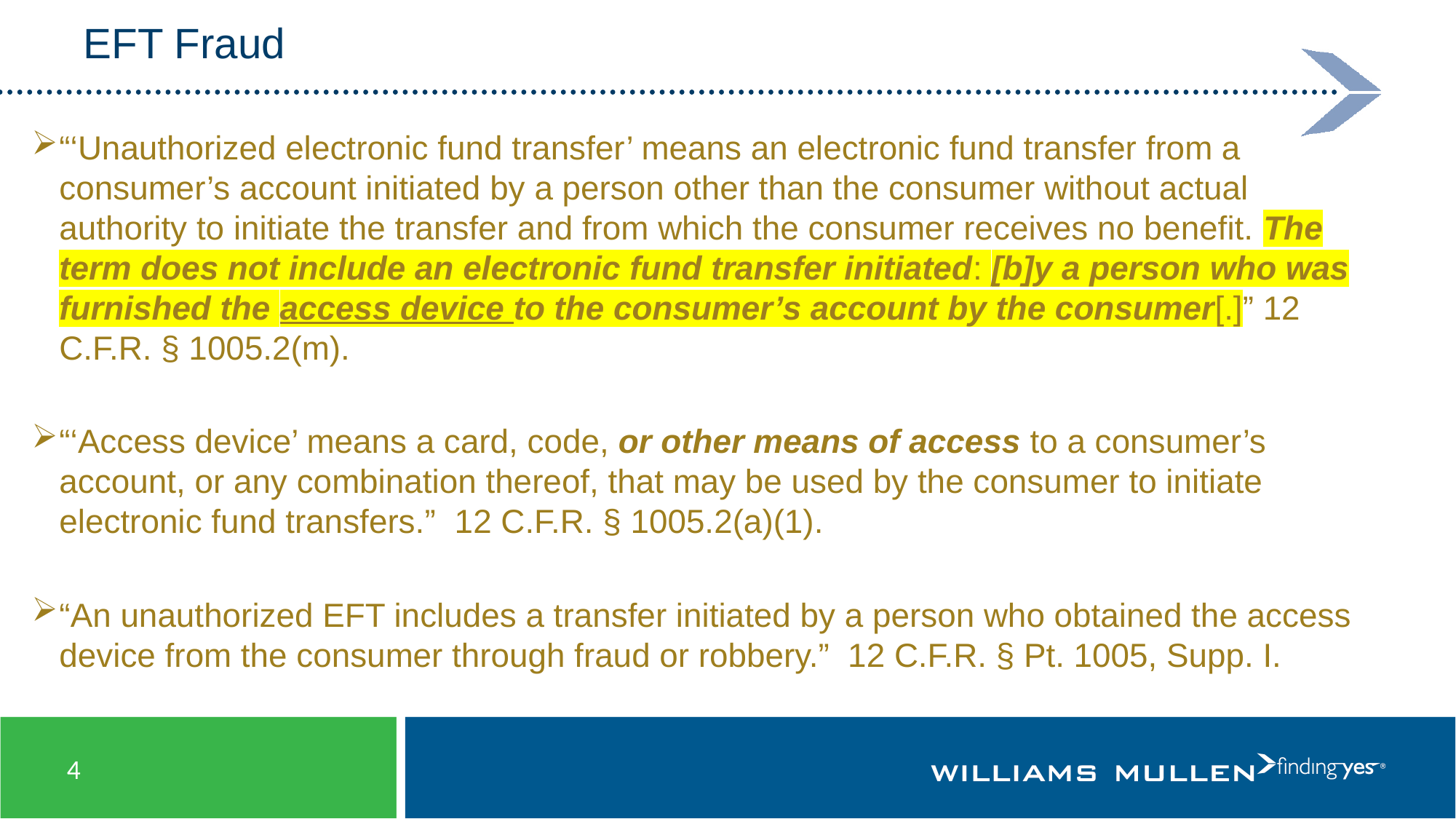

# EFT Fraud
“‘Unauthorized electronic fund transfer’ means an electronic fund transfer from a consumer’s account initiated by a person other than the consumer without actual authority to initiate the transfer and from which the consumer receives no benefit. The term does not include an electronic fund transfer initiated: [b]y a person who was furnished the access device to the consumer’s account by the consumer[.]” 12 C.F.R. § 1005.2(m).

“‘Access device’ means a card, code, or other means of access to a consumer’s account, or any combination thereof, that may be used by the consumer to initiate electronic fund transfers.”  12 C.F.R. § 1005.2(a)(1).

“An unauthorized EFT includes a transfer initiated by a person who obtained the access device from the consumer through fraud or robbery.”  12 C.F.R. § Pt. 1005, Supp. I.